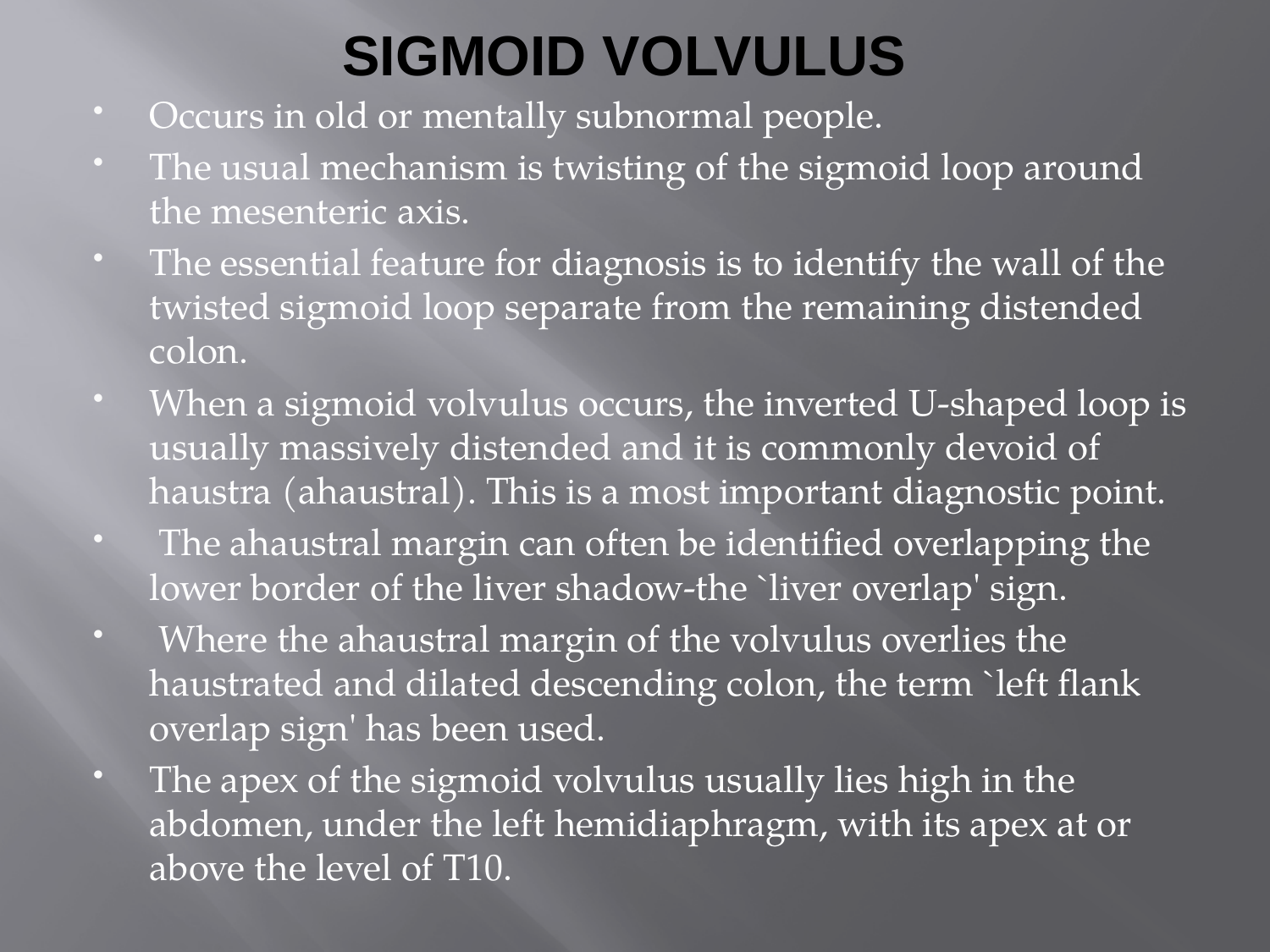

# SIGMOID VOLVULUS
Occurs in old or mentally subnormal people.
The usual mechanism is twisting of the sigmoid loop around the mesenteric axis.
The essential feature for diagnosis is to identify the wall of the twisted sigmoid loop separate from the remaining distended colon.
When a sigmoid volvulus occurs, the inverted U-shaped loop is usually massively distended and it is commonly devoid of haustra (ahaustral). This is a most important diagnostic point.
 The ahaustral margin can often be identified overlapping the lower border of the liver shadow-the `liver overlap' sign.
 Where the ahaustral margin of the volvulus overlies the haustrated and dilated descending colon, the term `left flank overlap sign' has been used.
The apex of the sigmoid volvulus usually lies high in the abdomen, under the left hemidiaphragm, with its apex at or above the level of T10.